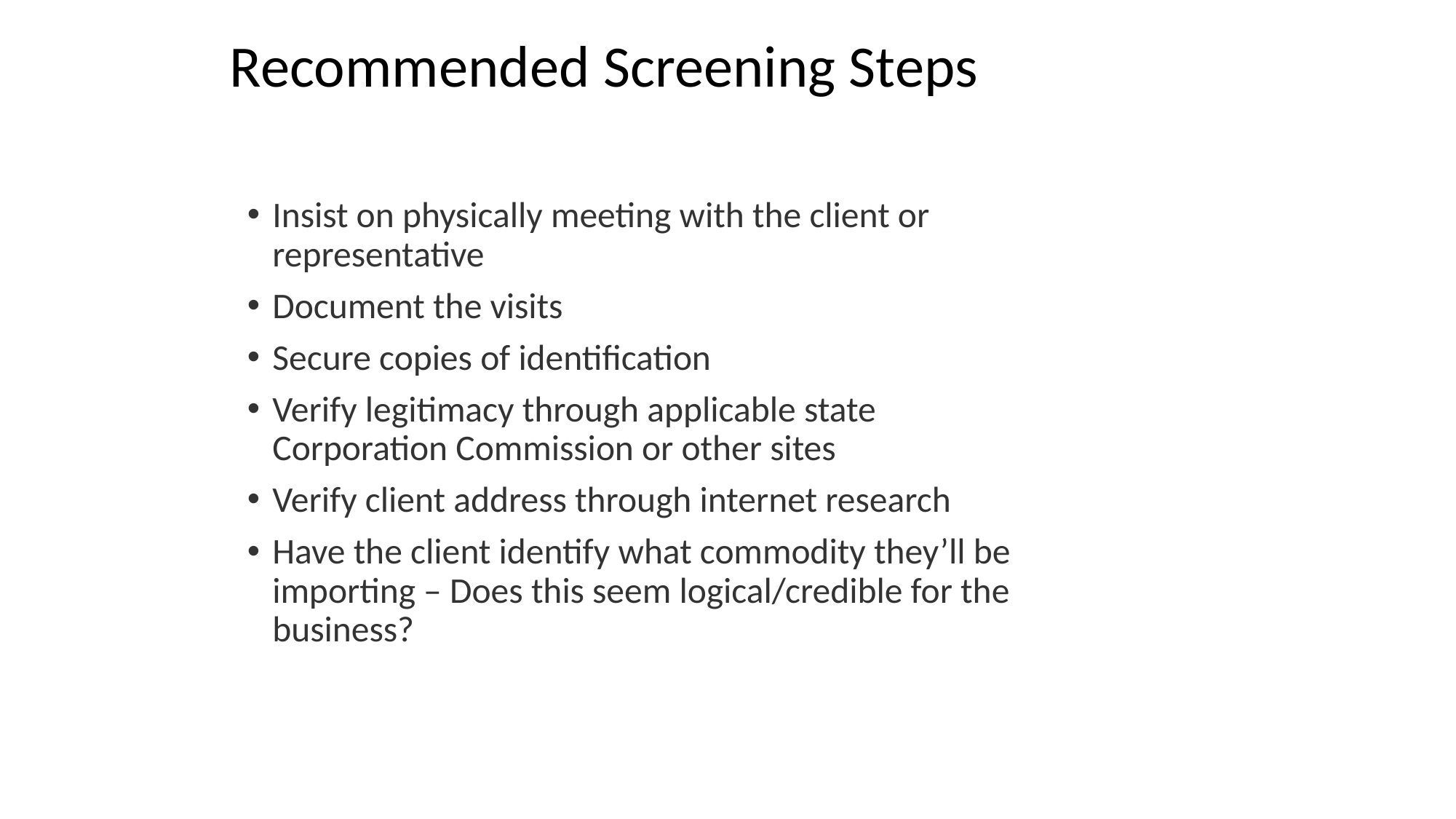

# Recommended Screening Steps
Insist on physically meeting with the client or representative
Document the visits
Secure copies of identification
Verify legitimacy through applicable state Corporation Commission or other sites
Verify client address through internet research
Have the client identify what commodity they’ll be importing – Does this seem logical/credible for the business?

7